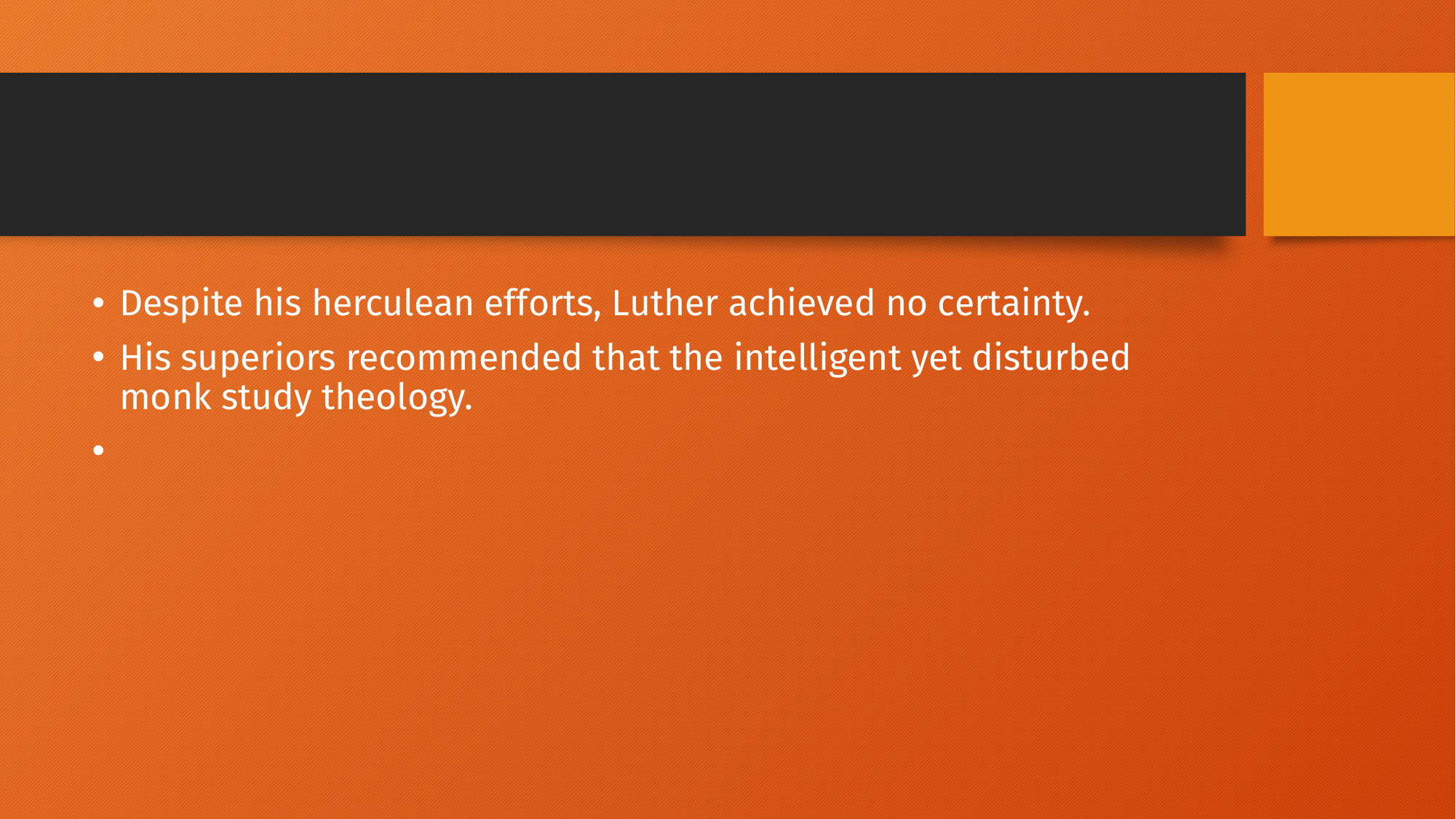

#
Despite his herculean efforts, Luther achieved no certainty.
His superiors recommended that the intelligent yet disturbed monk study theology.